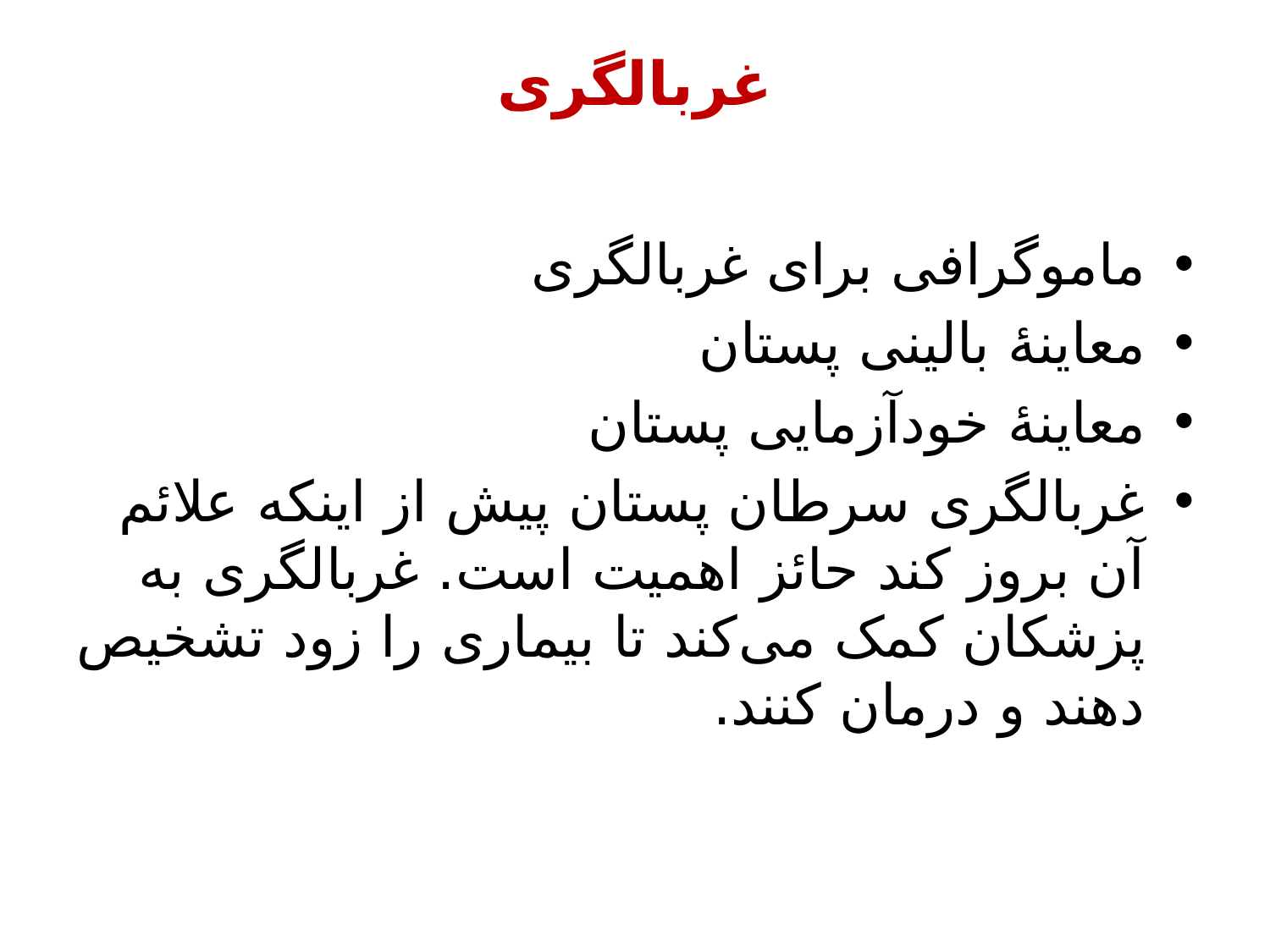

# غربالگری
ماموگرافی برای غربالگری
معاینۀ بالینی پستان
معاینۀ خودآزمایی پستان
غربالگری سرطان پستان پیش از اینکه علائم آن بروز کند حائز اهمیت است. غربالگری به پزشکان کمک می‌کند تا بیماری را زود تشخیص دهند و درمان کنند.